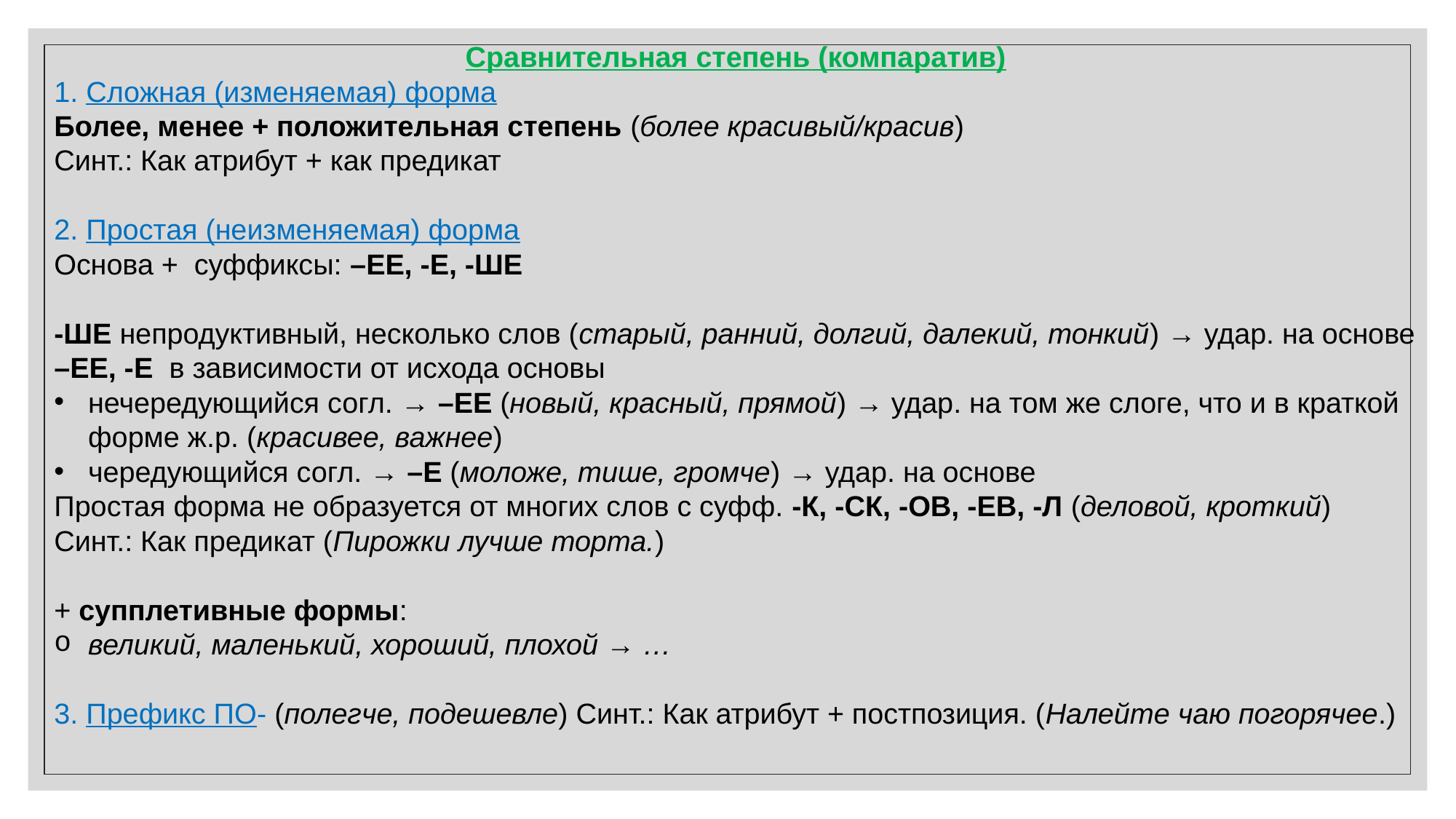

Сравнительная степень (компаратив)
1. Сложная (изменяемая) форма
Более, менее + положительная степень (более красивый/красив)
Синт.: Как атрибут + как предикат

2. Простая (неизменяемая) форма
Основа +  суффиксы: –ЕЕ, -Е, -ШЕ

-ШЕ непродуктивный, несколько слов (старый, ранний, долгий, далекий, тонкий) → удар. на основе
–ЕЕ, -Е  в зависимости от исхода основы
нечередующийся согл. → –ЕЕ (новый, красный, прямой) → удар. на том же слоге, что и в краткой форме ж.р. (красивее, важнее)
чередующийся согл. → –Е (моложе, тише, громче) → удар. на основе
Простая форма не образуется от многих слов с суфф. -К, -СК, -ОВ, -ЕВ, -Л (деловой, кроткий)
Синт.: Как предикат (Пирожки лучше торта.)

+ супплетивные формы:
великий, маленький, хороший, плохой → …

3. Префикс ПО- (полегче, подешевле) Синт.: Как атрибут + постпозиция. (Налейте чаю погорячее.)